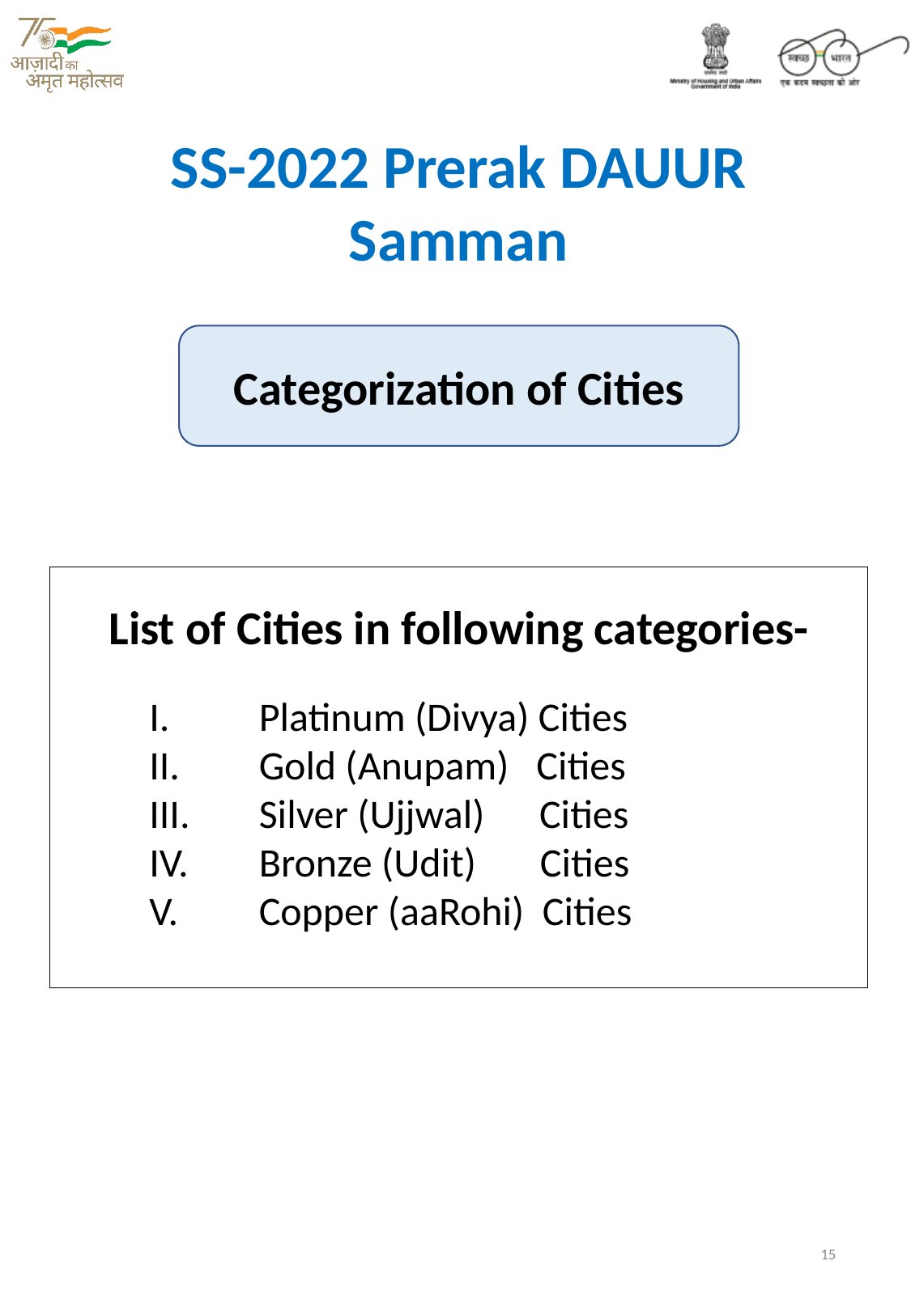

SS-2022 Prerak DAUUR Samman
Categorization of Cities

List of Cities in following categories-

Platinum (Divya) Cities
Gold (Anupam)   Cities
Silver (Ujjwal)      Cities
Bronze (Udit)       Cities
Copper (aaRohi)  Cities

15